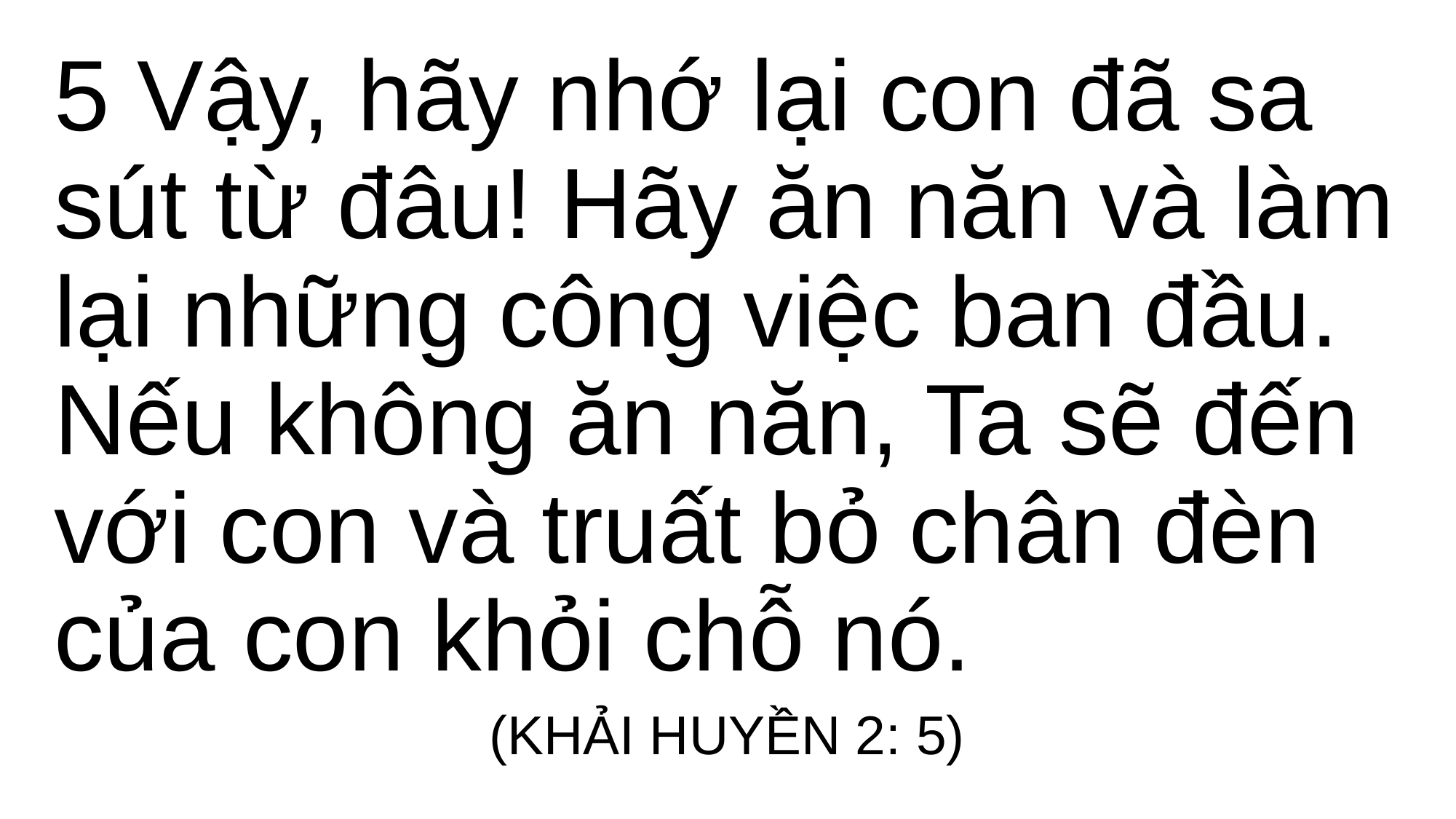

5 Vậy, hãy nhớ lại con đã sa sút từ đâu! Hãy ăn năn và làm lại những công việc ban đầu. Nếu không ăn năn, Ta sẽ đến với con và truất bỏ chân đèn của con khỏi chỗ nó.
(KHẢI HUYỀN 2: 5)